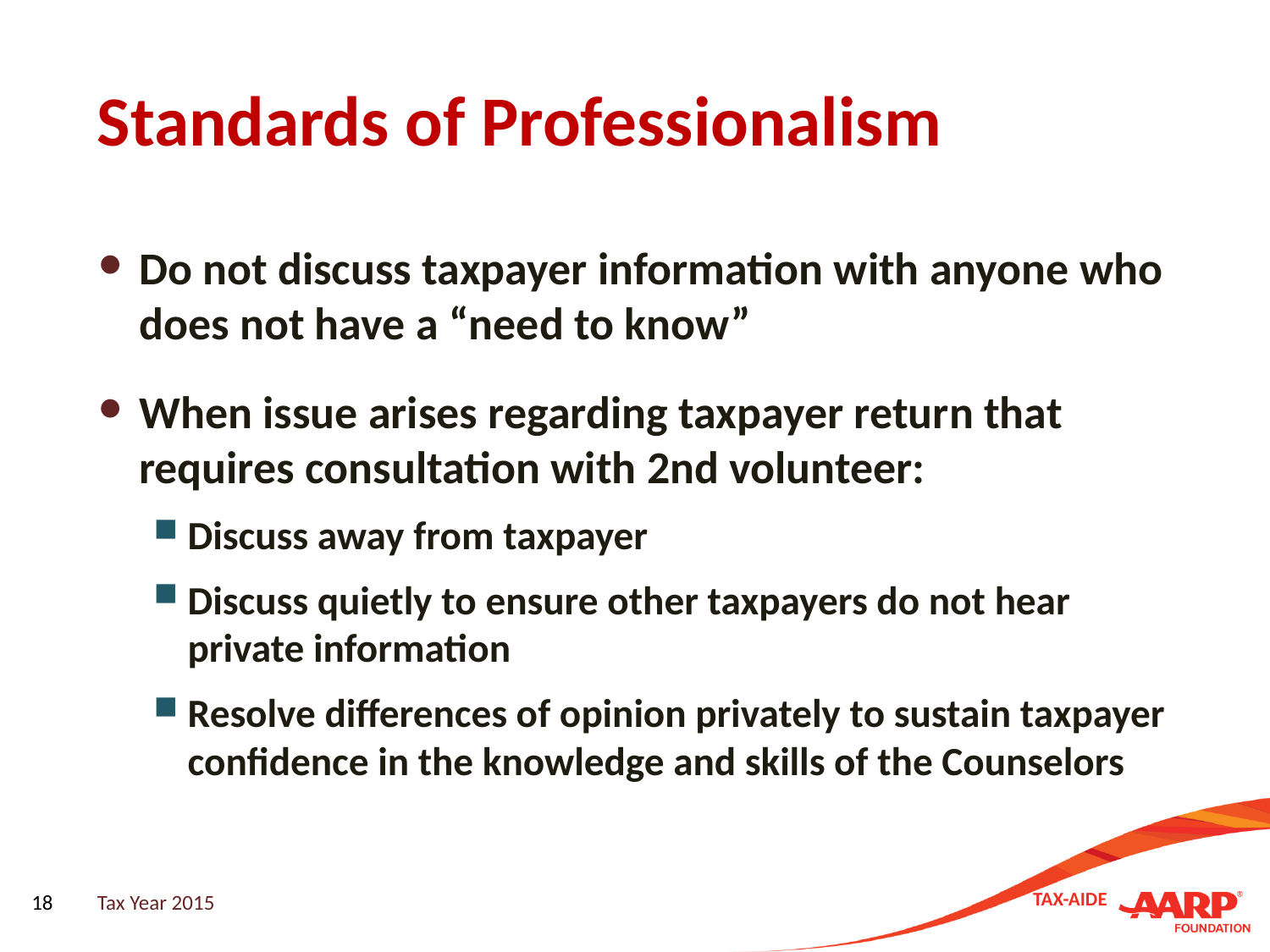

# Standards of Professionalism
Do not discuss taxpayer information with anyone who does not have a “need to know”
When issue arises regarding taxpayer return that requires consultation with 2nd volunteer:
Discuss away from taxpayer
Discuss quietly to ensure other taxpayers do not hear private information
Resolve differences of opinion privately to sustain taxpayer confidence in the knowledge and skills of the Counselors

18
Tax Year 2015